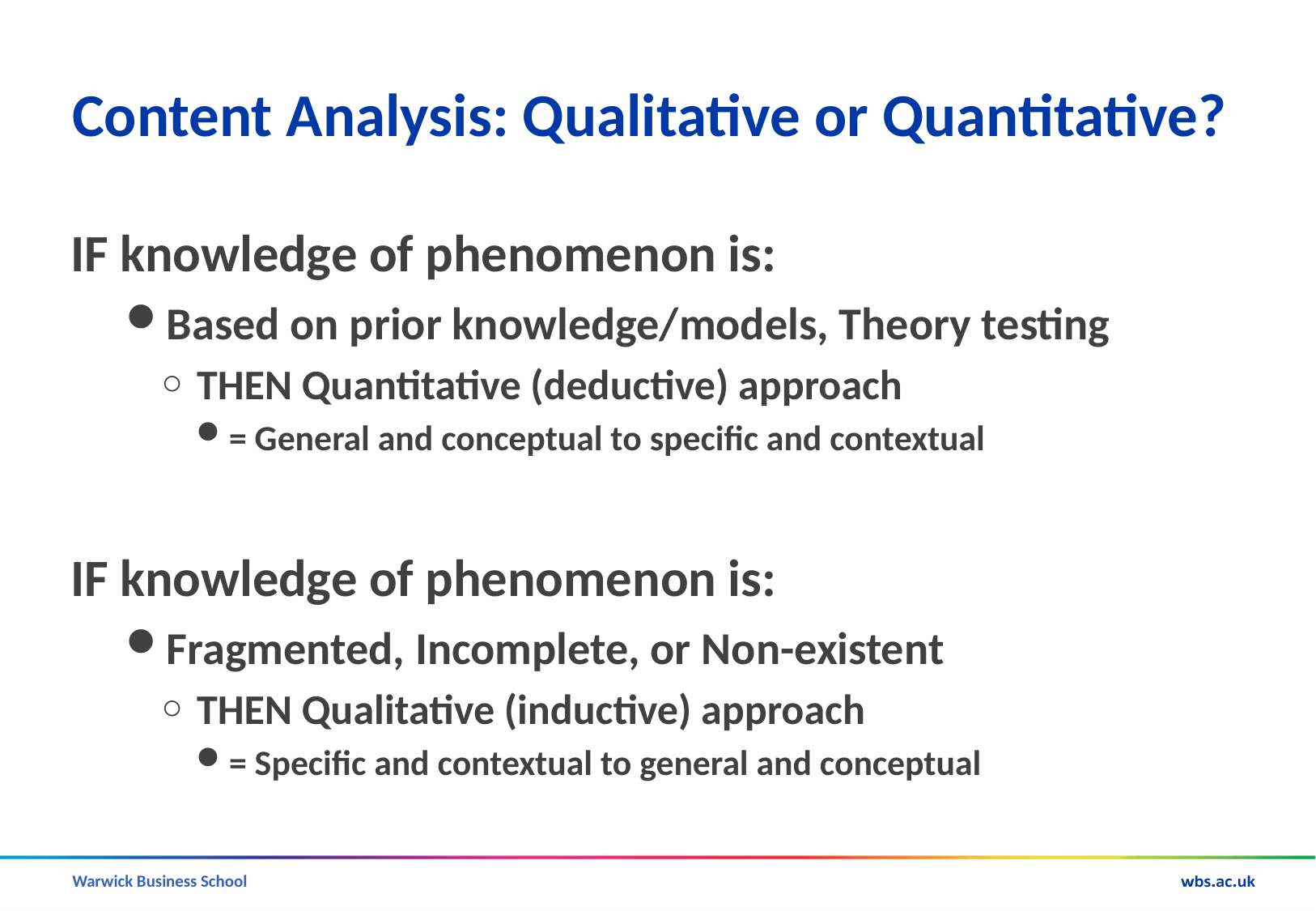

# Content Analysis: Qualitative or Quantitative?
IF knowledge of phenomenon is:
Based on prior knowledge/models, Theory testing
THEN Quantitative (deductive) approach
= General and conceptual to specific and contextual

IF knowledge of phenomenon is:
Fragmented, Incomplete, or Non-existent
THEN Qualitative (inductive) approach
= Specific and contextual to general and conceptual